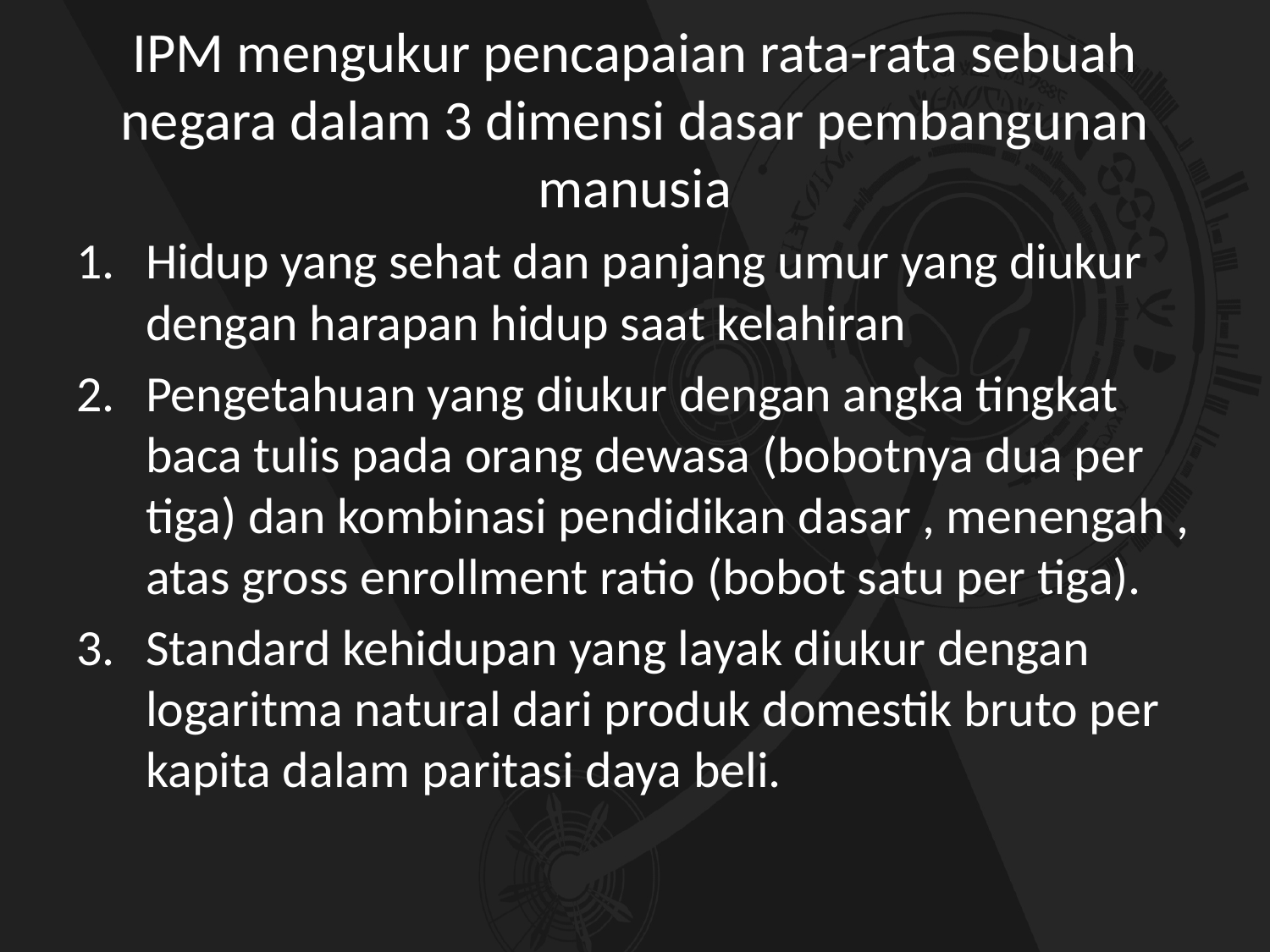

# IPM mengukur pencapaian rata-rata sebuah negara dalam 3 dimensi dasar pembangunan manusia
Hidup yang sehat dan panjang umur yang diukur dengan harapan hidup saat kelahiran
Pengetahuan yang diukur dengan angka tingkat baca tulis pada orang dewasa (bobotnya dua per tiga) dan kombinasi pendidikan dasar , menengah , atas gross enrollment ratio (bobot satu per tiga).
Standard kehidupan yang layak diukur dengan logaritma natural dari produk domestik bruto per kapita dalam paritasi daya beli.